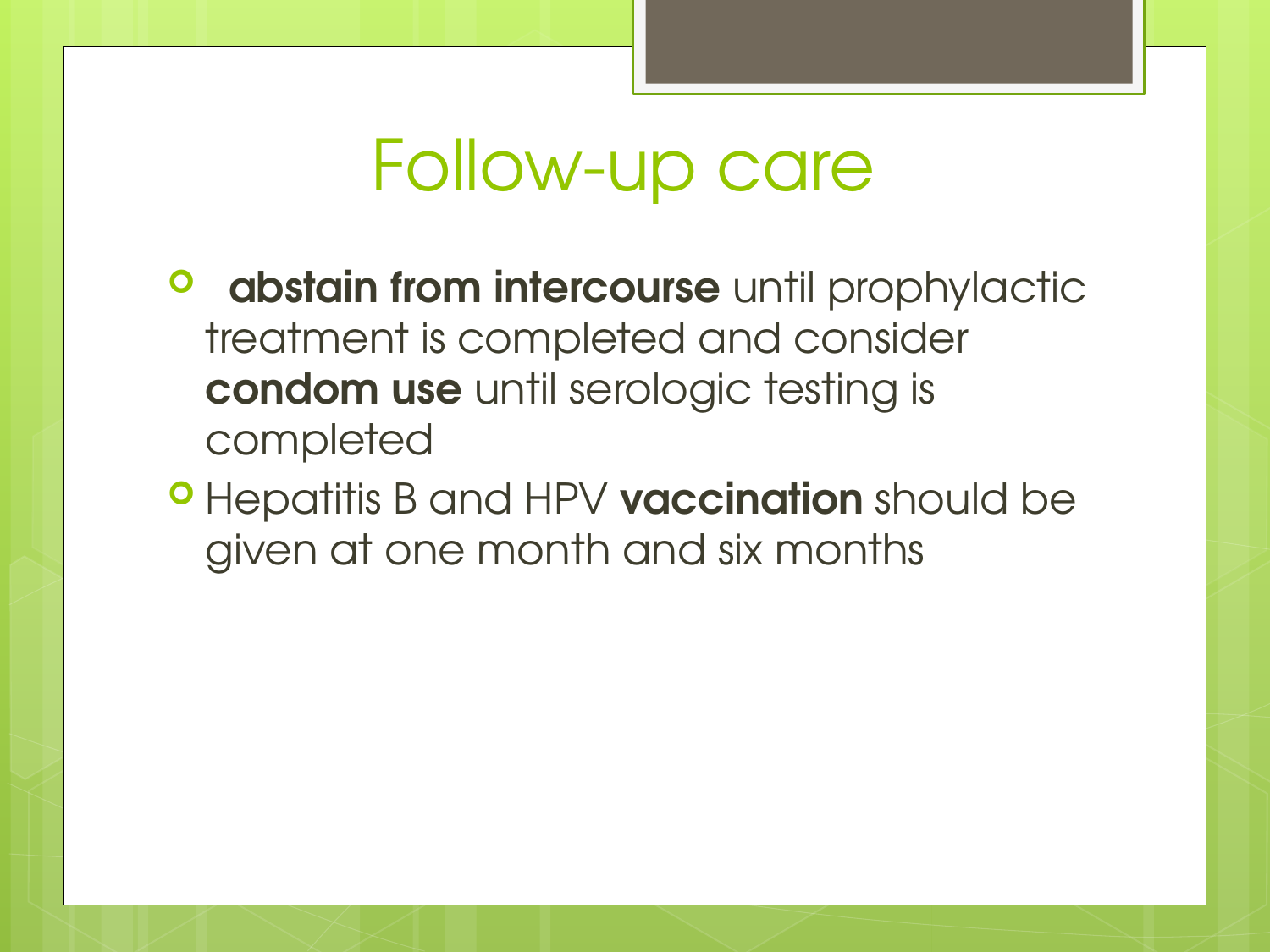

# Follow-up care
  abstain from intercourse until prophylactic treatment is completed and consider condom use until serologic testing is completed
Hepatitis B and HPV vaccination should be given at one month and six months